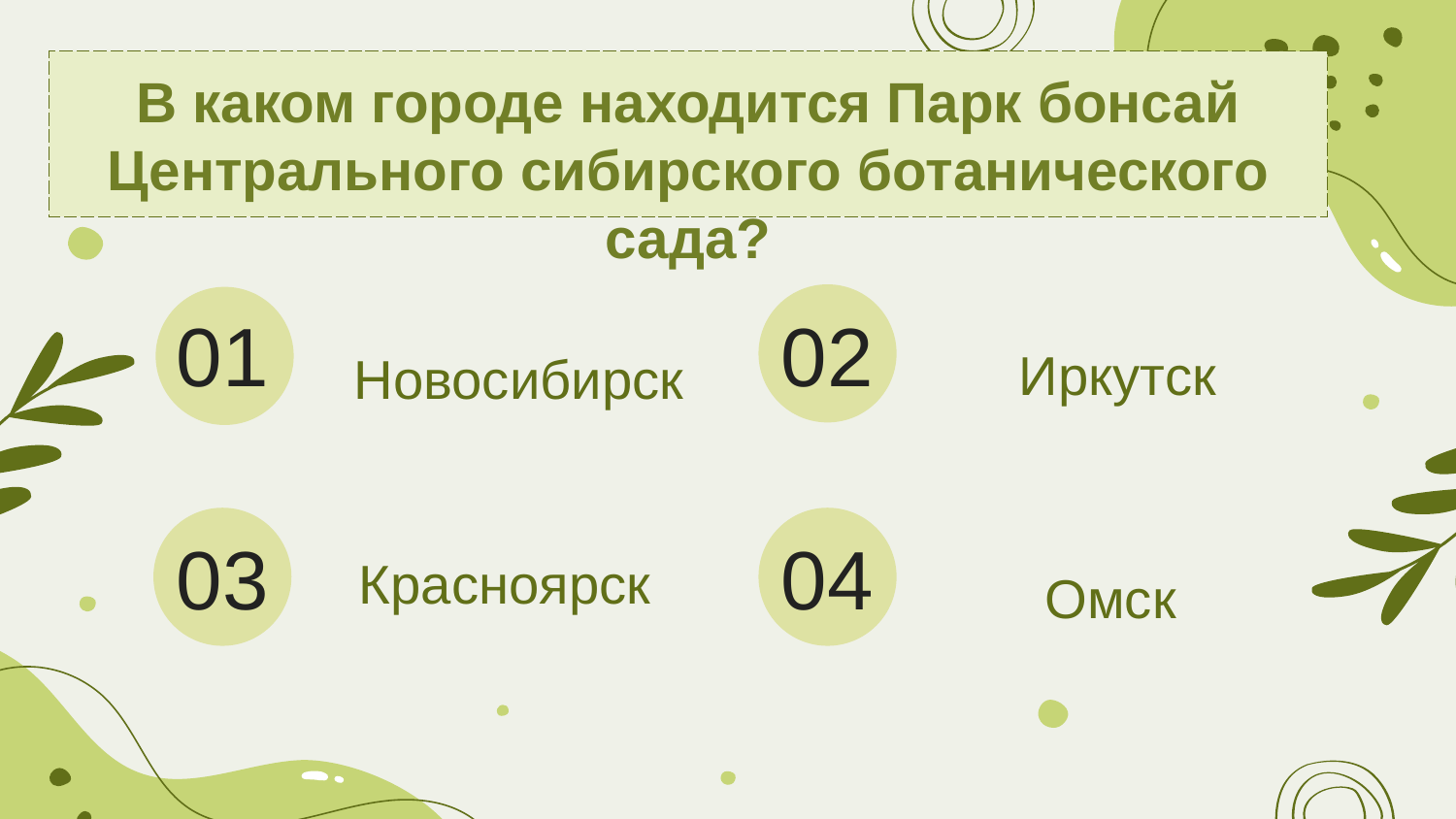

# В каком городе находится Парк бонсай Центрального сибирского ботанического сада?

01
02
Иркутск
Новосибирск
Красноярск

03
04
Омск